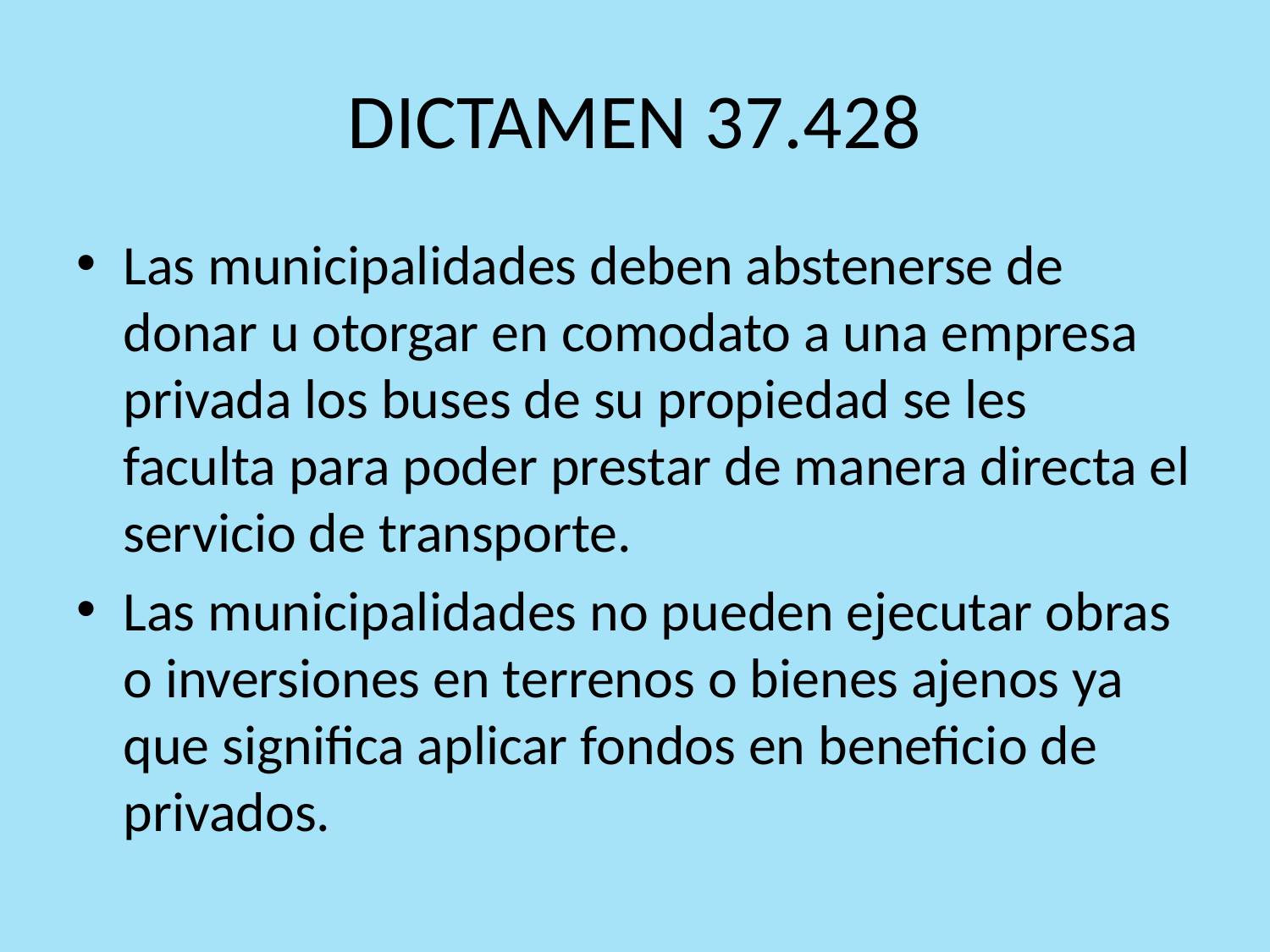

# DICTAMEN 37.428
Las municipalidades deben abstenerse de donar u otorgar en comodato a una empresa privada los buses de su propiedad se les faculta para poder prestar de manera directa el servicio de transporte.
Las municipalidades no pueden ejecutar obras o inversiones en terrenos o bienes ajenos ya que significa aplicar fondos en beneficio de privados.